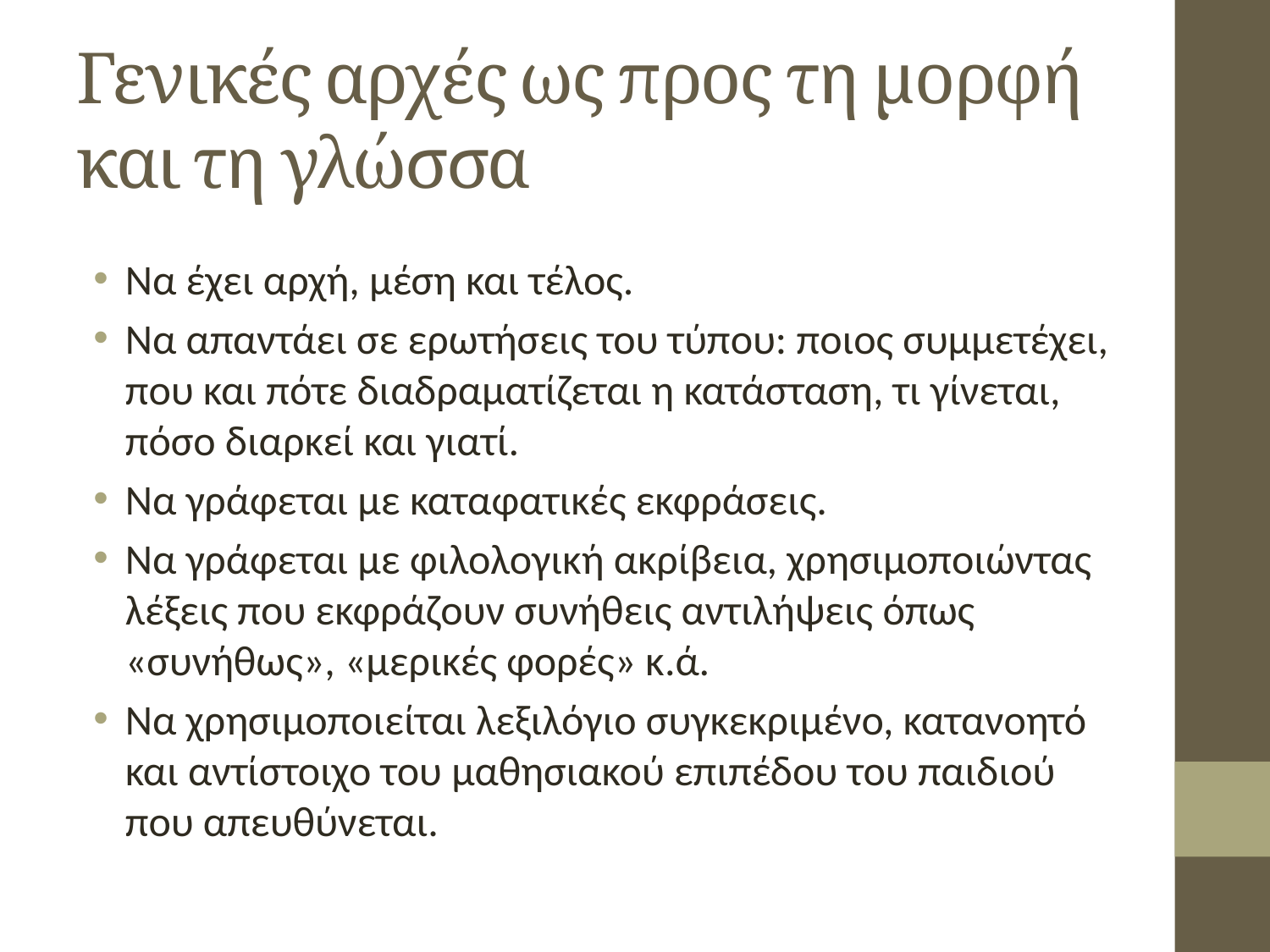

# Γενικές αρχές ως προς τη μορφή και τη γλώσσα
Να έχει αρχή, μέση και τέλος.
Να απαντάει σε ερωτήσεις του τύπου: ποιος συμμετέχει, που και πότε διαδραματίζεται η κατάσταση, τι γίνεται, πόσο διαρκεί και γιατί.
Να γράφεται με καταφατικές εκφράσεις.
Να γράφεται με φιλολογική ακρίβεια, χρησιμοποιώντας λέξεις που εκφράζουν συνήθεις αντιλήψεις όπως «συνήθως», «μερικές φορές» κ.ά.
Να χρησιμοποιείται λεξιλόγιο συγκεκριμένο, κατανοητό και αντίστοιχο του μαθησιακού επιπέδου του παιδιού που απευθύνεται.